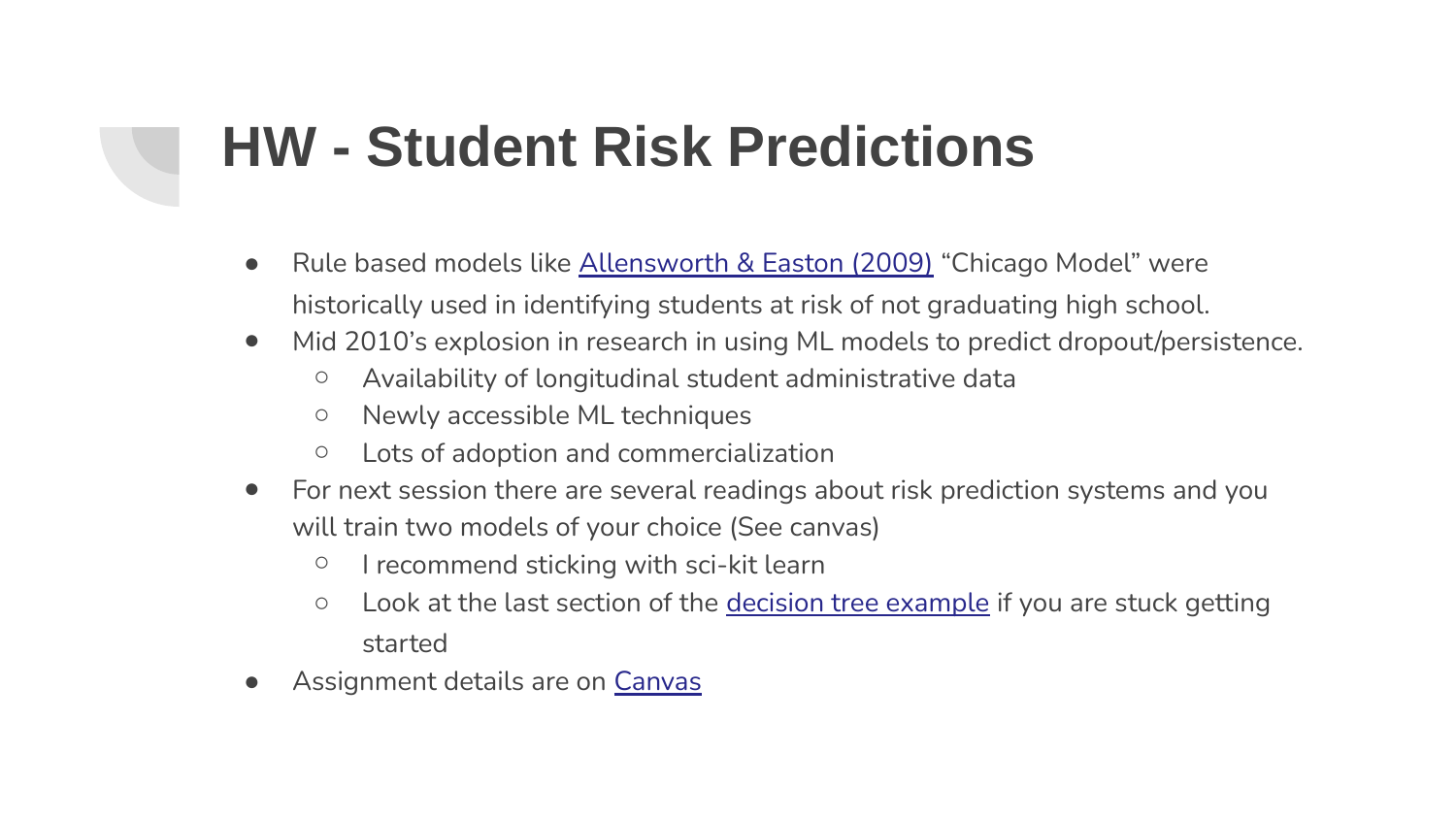

# HW - Student Risk Predictions
Rule based models like Allensworth & Easton (2009) “Chicago Model” were historically used in identifying students at risk of not graduating high school.
Mid 2010’s explosion in research in using ML models to predict dropout/persistence.
Availability of longitudinal student administrative data
Newly accessible ML techniques
Lots of adoption and commercialization
For next session there are several readings about risk prediction systems and you will train two models of your choice (See canvas)
I recommend sticking with sci-kit learn
Look at the last section of the decision tree example if you are stuck getting started
Assignment details are on Canvas